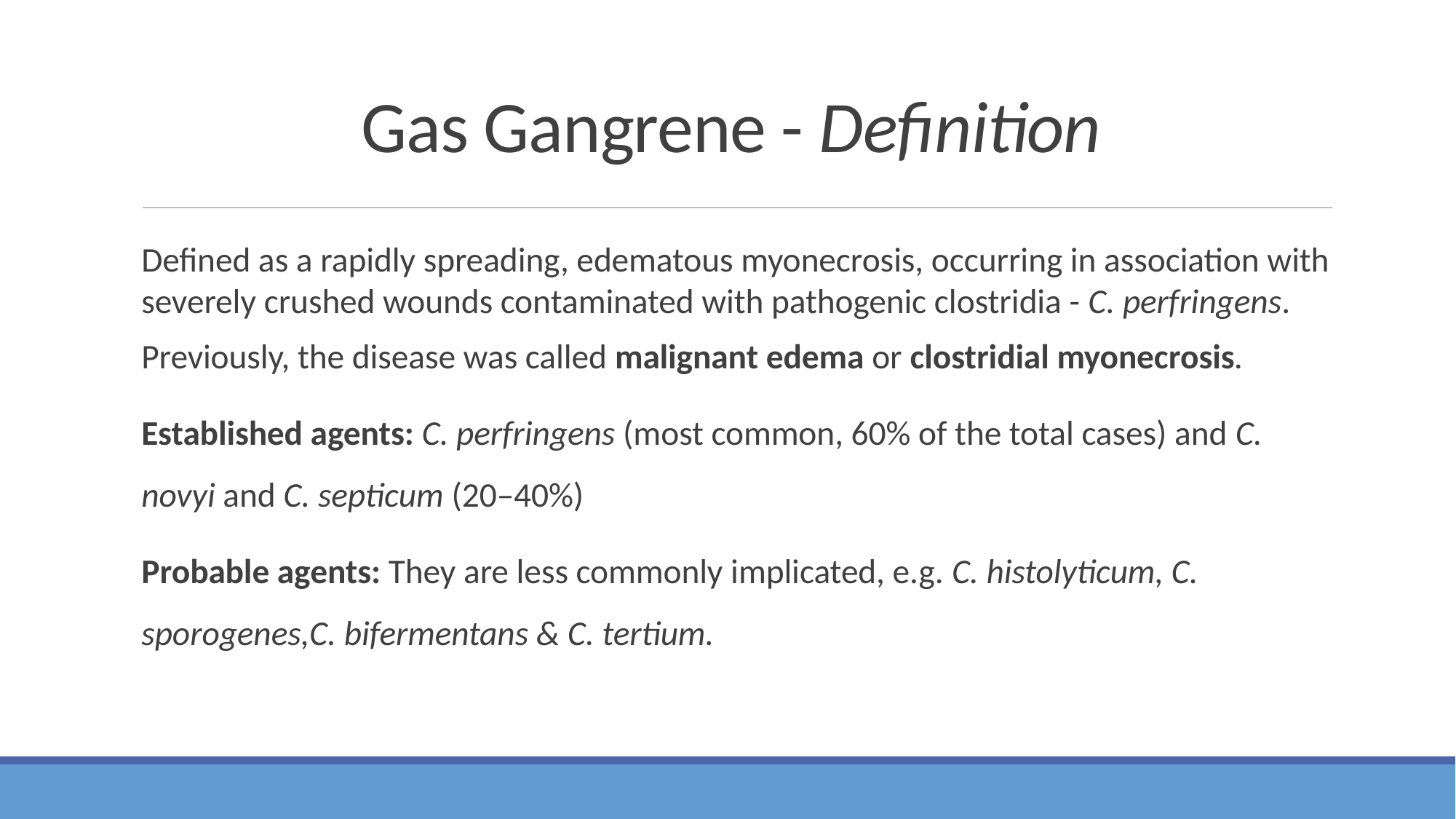

# Gas Gangrene - Definition
Defined as a rapidly spreading, edematous myonecrosis, occurring in association with severely crushed wounds contaminated with pathogenic clostridia - C. perfringens.
Previously, the disease was called malignant edema or clostridial myonecrosis.
Established agents: C. perfringens (most common, 60% of the total cases) and C. novyi and C. septicum (20–40%)
Probable agents: They are less commonly implicated, e.g. C. histolyticum, C. sporogenes,C. bifermentans & C. tertium.